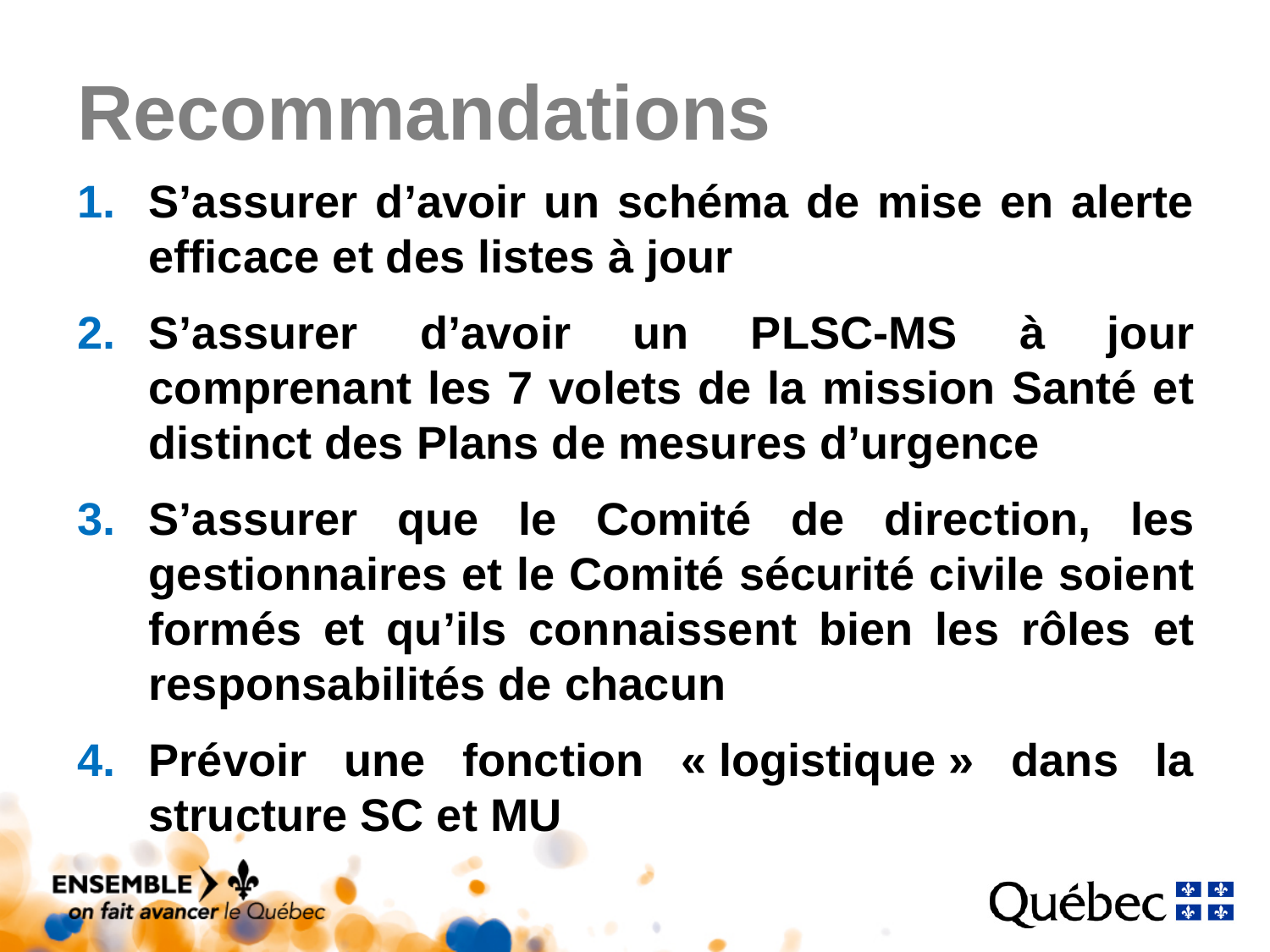

# Recommandations
S’assurer d’avoir un schéma de mise en alerte efficace et des listes à jour
S’assurer d’avoir un PLSC-MS à jour comprenant les 7 volets de la mission Santé et distinct des Plans de mesures d’urgence
S’assurer que le Comité de direction, les gestionnaires et le Comité sécurité civile soient formés et qu’ils connaissent bien les rôles et responsabilités de chacun
Prévoir une fonction « logistique » dans la structure SC et MU